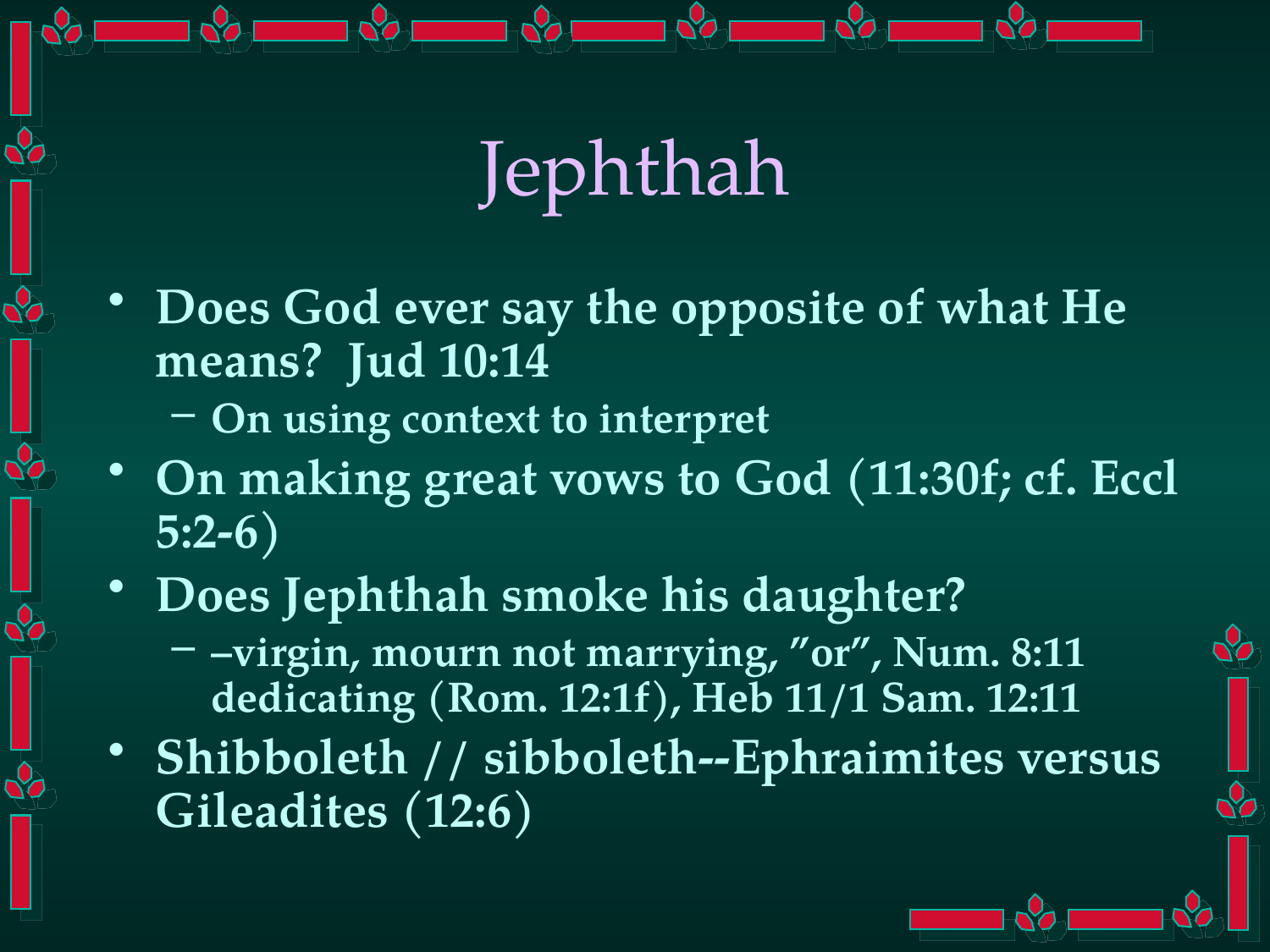

# Jephthah
Does God ever say the opposite of what He means?  Jud 10:14
On using context to interpret
On making great vows to God (11:30f; cf. Eccl 5:2-6)
Does Jephthah smoke his daughter?
–virgin, mourn not marrying, ”or”, Num. 8:11 dedicating (Rom. 12:1f), Heb 11/1 Sam. 12:11
Shibboleth // sibboleth--Ephraimites versus Gileadites (12:6)